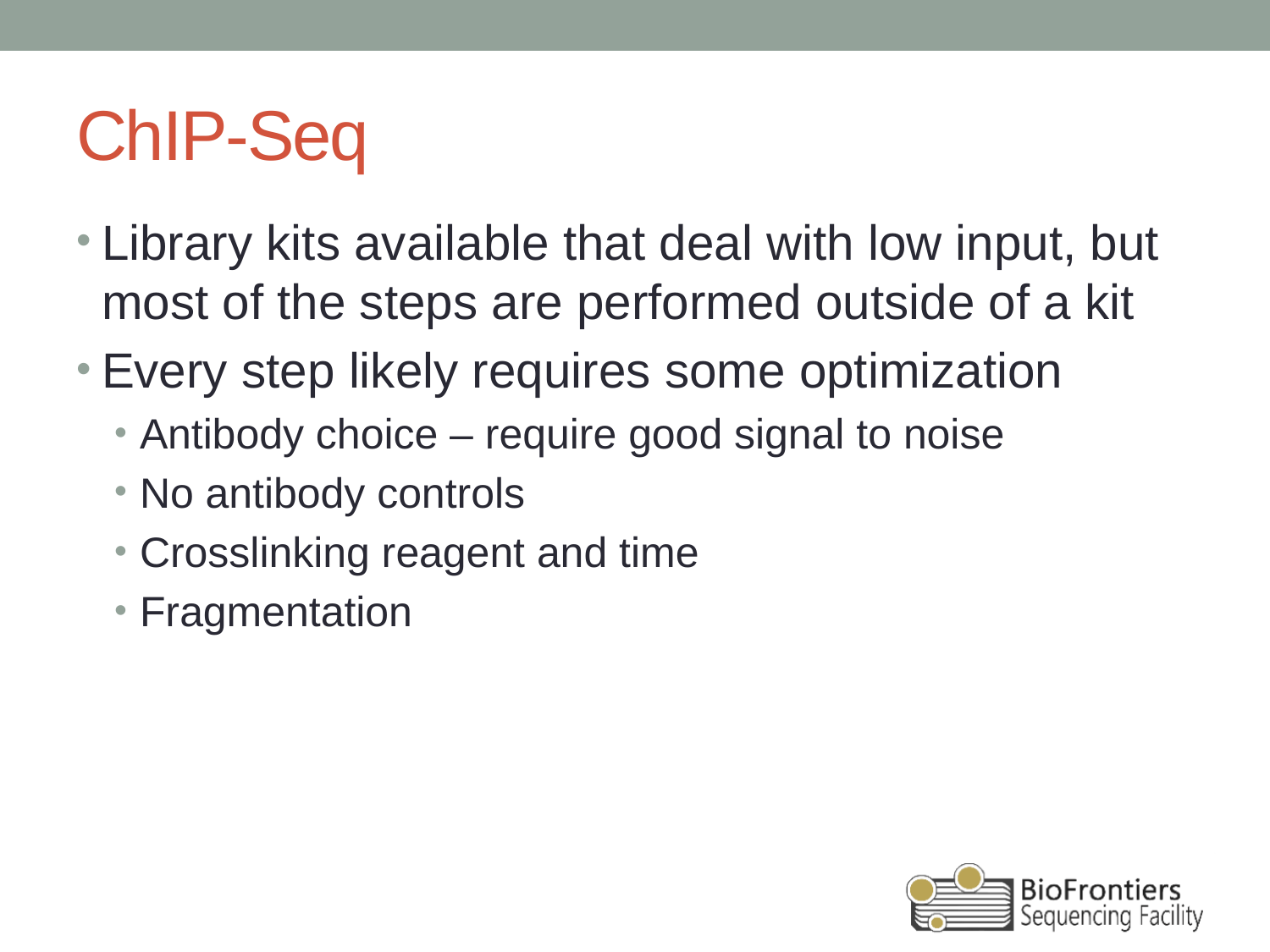

# ChIP-Seq
Library kits available that deal with low input, but most of the steps are performed outside of a kit
Every step likely requires some optimization
Antibody choice – require good signal to noise
No antibody controls
Crosslinking reagent and time
Fragmentation